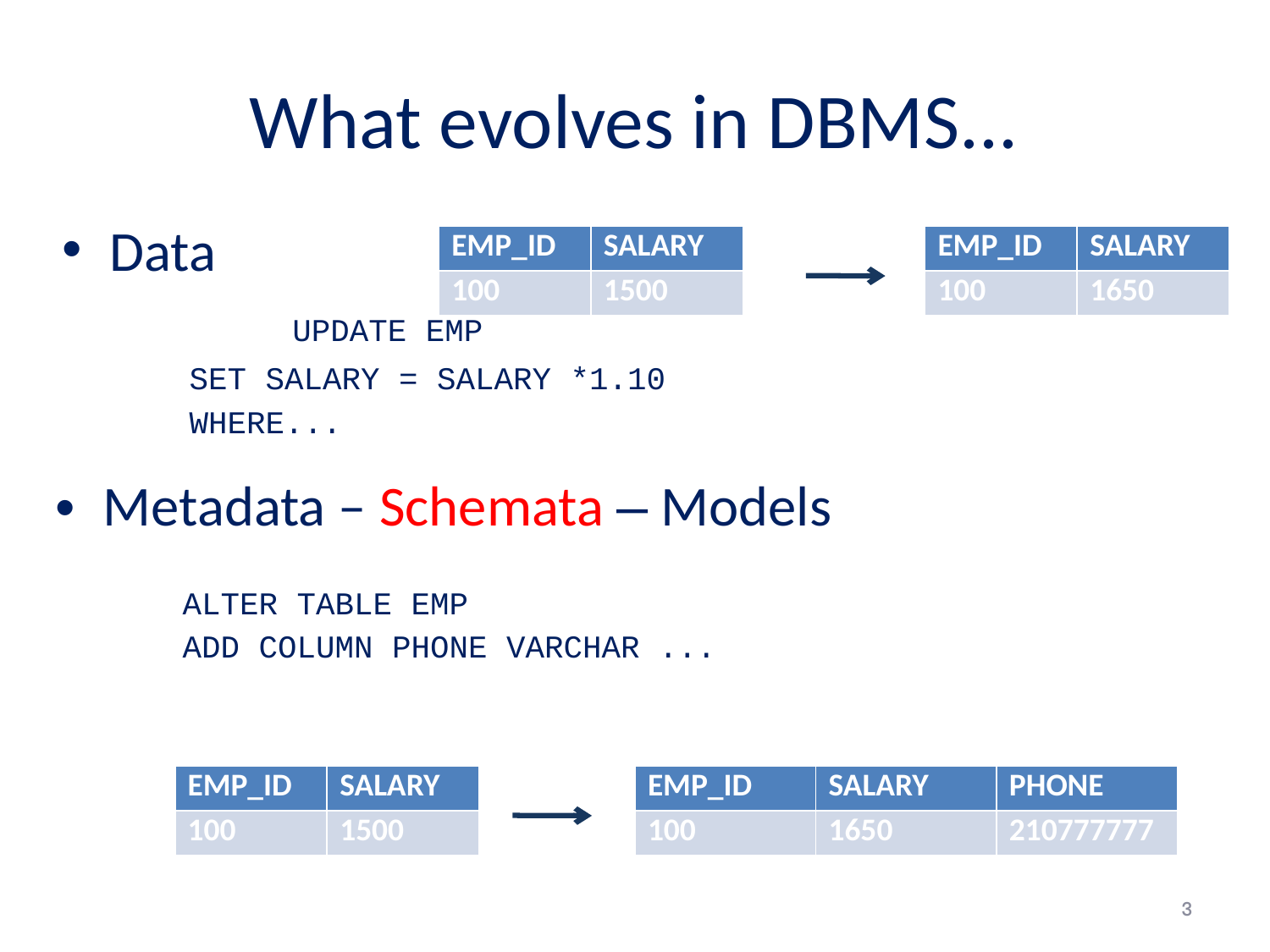

# What evolves in DBMS...
Data
		UPDATE EMP
SET SALARY = SALARY *1.10
WHERE...

| EMP\_ID | SALARY |
| --- | --- |
| 100 | 1500 |
| EMP\_ID | SALARY |
| --- | --- |
| 100 | 1650 |
Metadata – Schemata – Models

ALTER TABLE EMP
ADD COLUMN PHONE VARCHAR ...

| EMP\_ID | SALARY |
| --- | --- |
| 100 | 1500 |
| EMP\_ID | SALARY | PHONE |
| --- | --- | --- |
| 100 | 1650 | 210777777 |

3